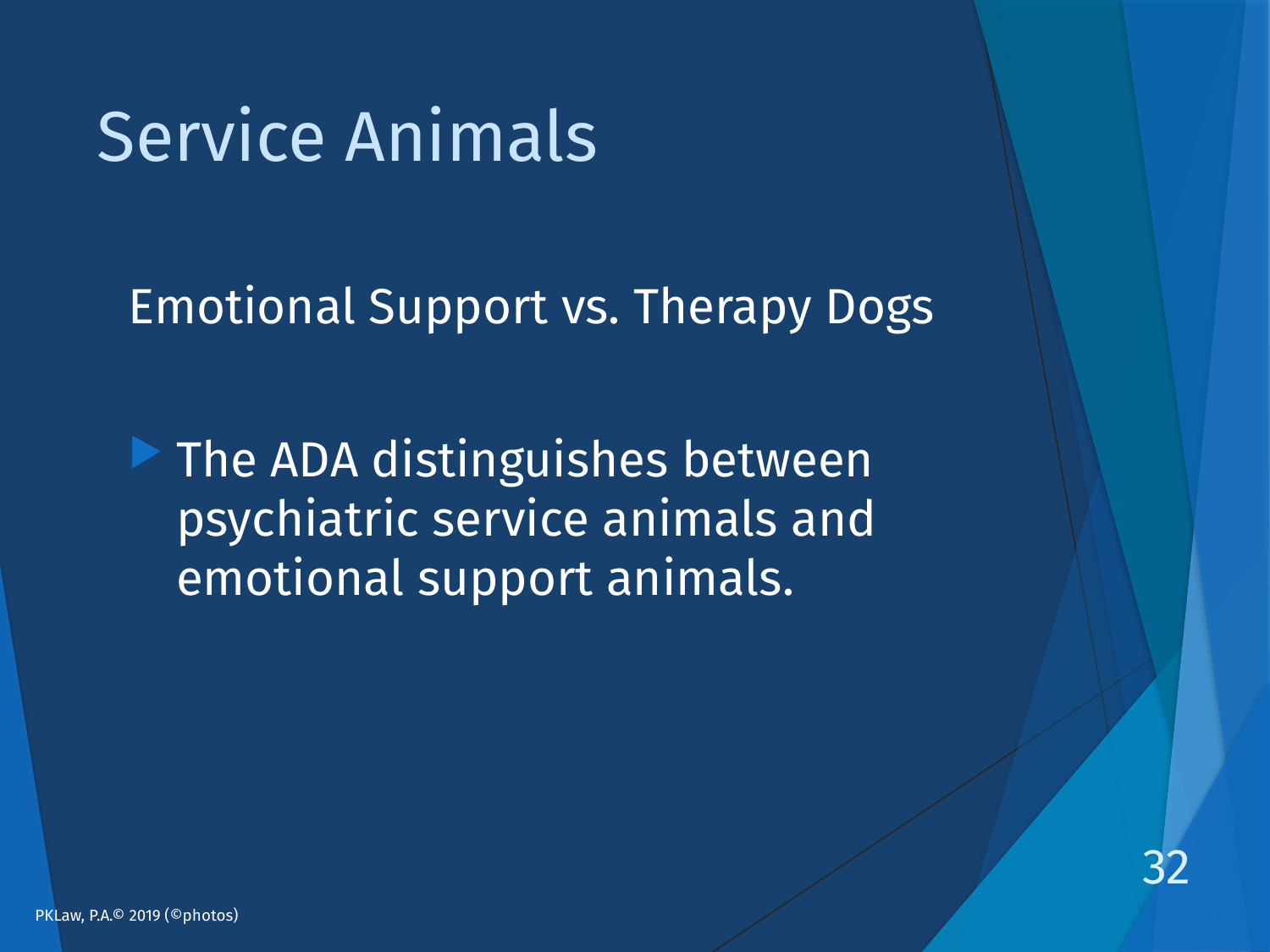

# Service Animals
Emotional Support vs. Therapy Dogs

The ADA distinguishes between psychiatric service animals and emotional support animals.
32
PKLaw, P.A.© 2019 (©photos)